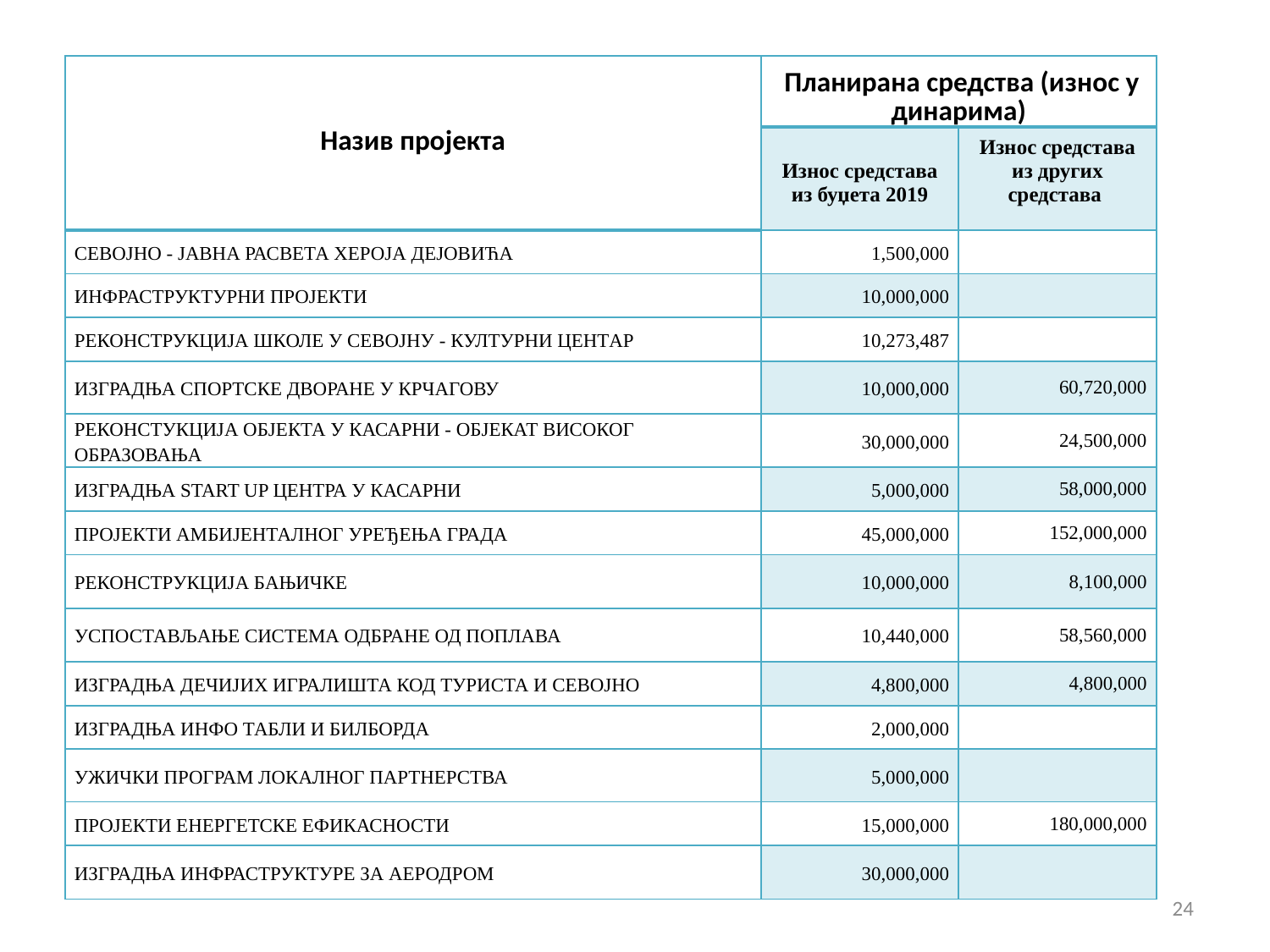

| Назив пројекта | Планирана средства (износ у динарима) |  |
| --- | --- | --- |
|  | Износ средстава из буџета 2019 | Износ средстава из других средстава |
| СЕВОЈНО - ЈАВНА РАСВЕТА ХЕРОЈА ДЕЈОВИЋА | 1,500,000 |  |
| ИНФРАСТРУКТУРНИ ПРОЈЕКТИ | 10,000,000 |  |
| РЕКОНСТРУКЦИЈА ШКОЛЕ У СЕВОЈНУ - КУЛТУРНИ ЦЕНТАР | 10,273,487 |  |
| ИЗГРАДЊА СПОРТСКЕ ДВОРАНЕ У КРЧАГОВУ | 10,000,000 | 60,720,000 |
| РЕКОНСТУКЦИЈА ОБЈЕКТА У КАСАРНИ - ОБЈЕКАТ ВИСОКОГ ОБРАЗОВАЊА | 30,000,000 | 24,500,000 |
| ИЗГРАДЊА START UP ЦЕНТРА У КАСАРНИ | 5,000,000 | 58,000,000 |
| ПРОЈЕКТИ АМБИЈЕНТАЛНОГ УРЕЂЕЊА ГРАДА | 45,000,000 | 152,000,000 |
| РЕКОНСТРУКЦИЈА БАЊИЧКЕ | 10,000,000 | 8,100,000 |
| УСПОСТАВЉАЊЕ СИСТЕМА ОДБРАНЕ ОД ПОПЛАВА | 10,440,000 | 58,560,000 |
| ИЗГРАДЊА ДЕЧИЈИХ ИГРАЛИШТА КОД ТУРИСТА И СЕВОЈНО | 4,800,000 | 4,800,000 |
| ИЗГРАДЊА ИНФО ТАБЛИ И БИЛБОРДА | 2,000,000 |  |
| УЖИЧКИ ПРОГРАМ ЛОКАЛНОГ ПАРТНЕРСТВА | 5,000,000 |  |
| ПРОЈЕКТИ ЕНЕРГЕТСКЕ ЕФИКАСНОСТИ | 15,000,000 | 180,000,000 |
| ИЗГРАДЊА ИНФРАСТРУКТУРЕ ЗА АЕРОДРОМ | 30,000,000 |  |
24